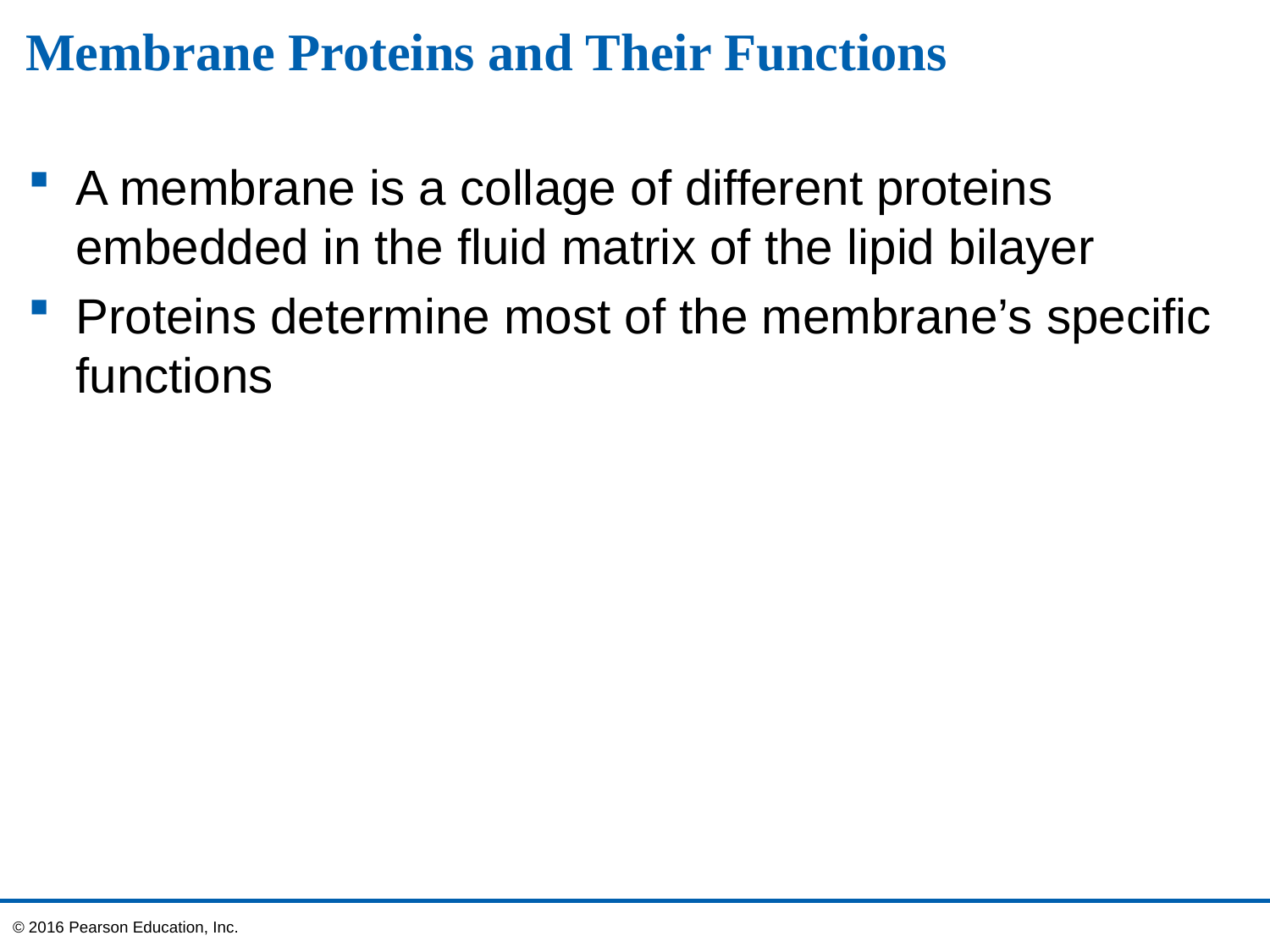

# Membrane Proteins and Their Functions
A membrane is a collage of different proteins embedded in the fluid matrix of the lipid bilayer
Proteins determine most of the membrane’s specific functions
© 2016 Pearson Education, Inc.